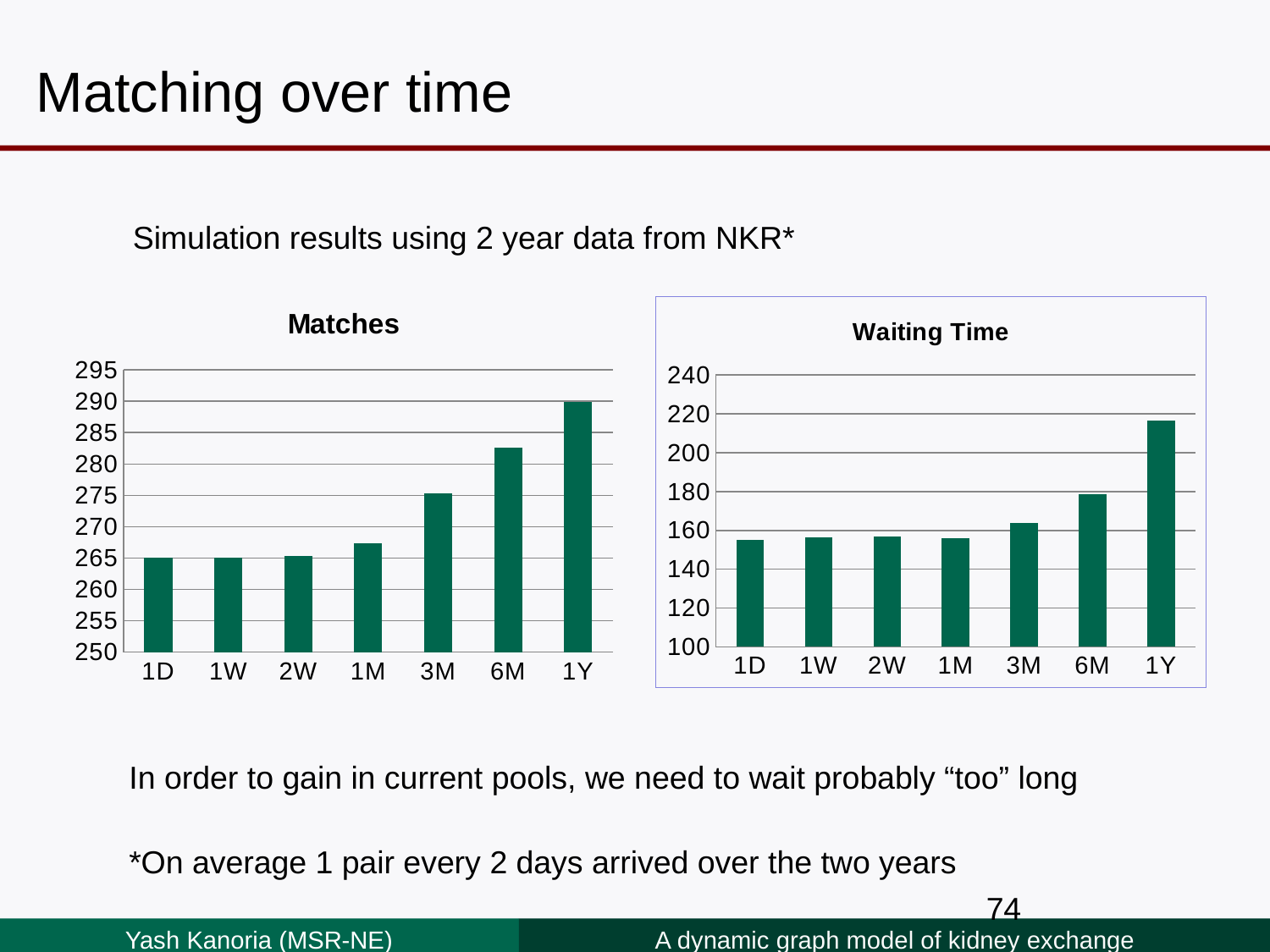

# Matching over time
Simulation results using 2 year data from NKR*

### Chart: Matches

| Category | Max cardinality |
|---|---|
| 1D | 265.0 |
| 1W | 265.06 |
| 2W | 265.3 |
| 1M | 267.3399999999999 |
| 3M | 275.32 |
| 6M | 282.54 |
| 1Y | 289.88 |

### Chart: Waiting Time

| Category | tieBreaker |
|---|---|
| 1D | 155.088245243129 |
| 1W | 156.221395348837 |
| 2W | 156.65822410148 |
| 1M | 155.989894291755 |
| 3M | 163.862748414376 |
| 6M | 178.64934460888 |
| 1Y | 216.397463002114 |
In order to gain in current pools, we need to wait probably “too” long
*On average 1 pair every 2 days arrived over the two years
74